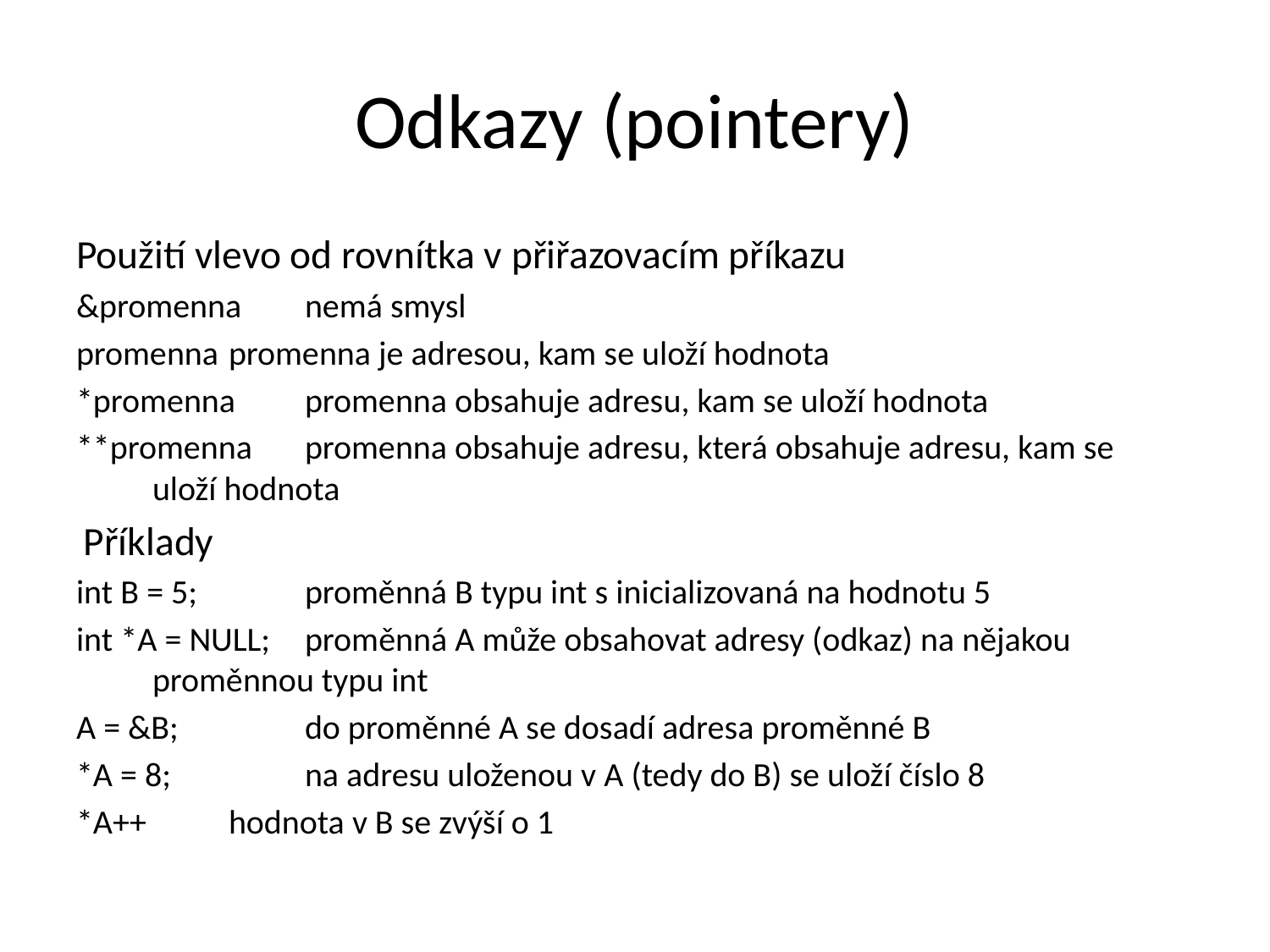

# Odkazy (pointery)
Použití vlevo od rovnítka v přiřazovacím příkazu
&promenna	nemá smysl
promenna	promenna je adresou, kam se uloží hodnota
*promenna	promenna obsahuje adresu, kam se uloží hodnota
**promenna	promenna obsahuje adresu, která obsahuje adresu, kam se 		uloží hodnota
 Příklady
int B = 5;		proměnná B typu int s inicializovaná na hodnotu 5
int *A = NULL;	proměnná A může obsahovat adresy (odkaz) na nějakou 		proměnnou typu int
A = &B;		do proměnné A se dosadí adresa proměnné B
*A = 8;		na adresu uloženou v A (tedy do B) se uloží číslo 8
*A++		hodnota v B se zvýší o 1